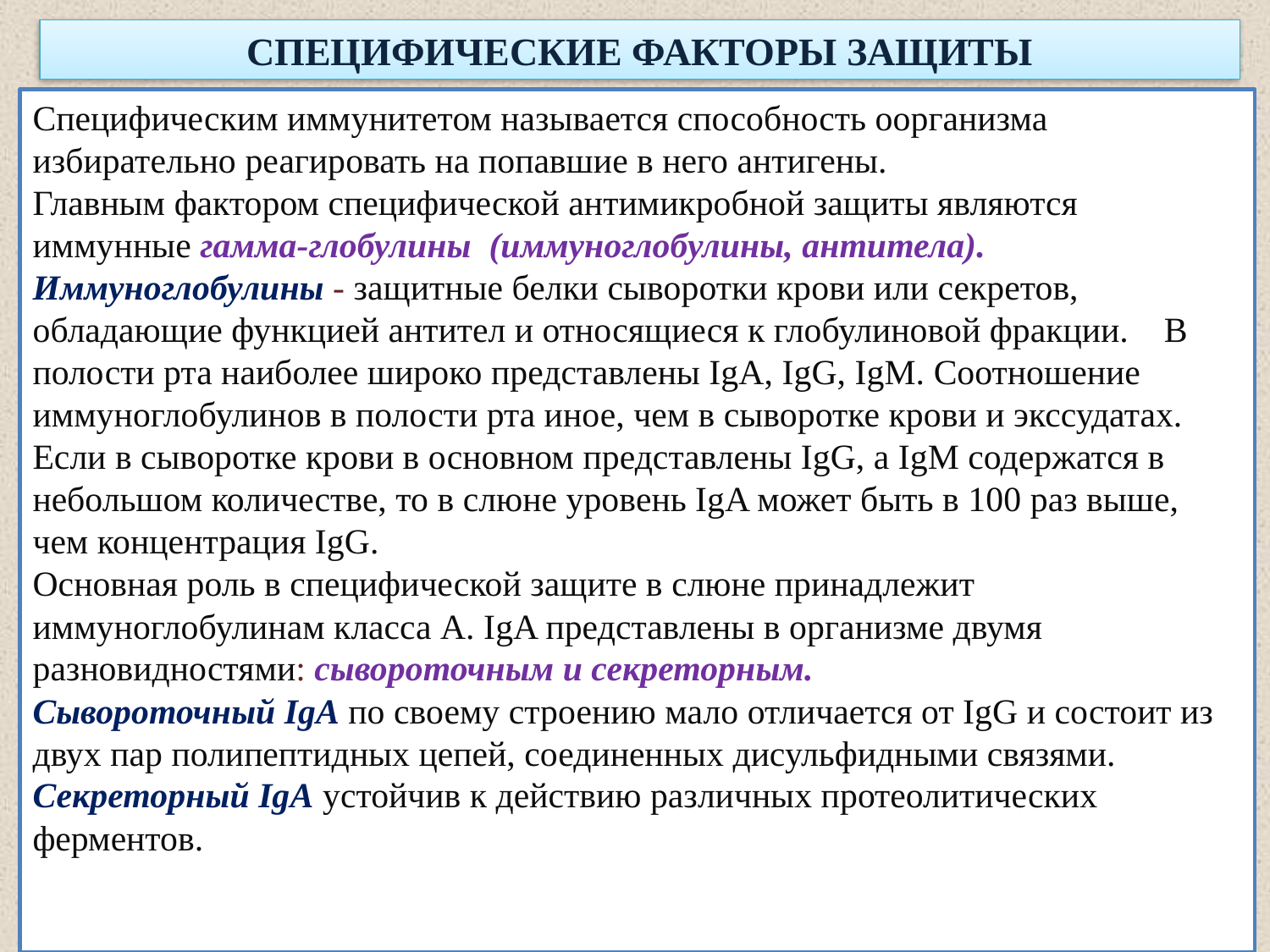

# СПЕЦИФИЧЕСКИЕ ФАКТОРЫ ЗАЩИТЫ
Специфическим иммунитетом называется способность оорганизма избирательно реагировать на попавшие в него антигены.
Главным фактором специфической антимикробной защиты являются иммунные гамма-глобулины  (иммуноглобулины, антитела).
Иммуноглобулины - защитные белки сыворотки крови или секретов, обладающие функцией антител и относящиеся к глобулиновой фракции.    В полости рта наиболее широко представлены IgA, IgG, IgM. Соотношение иммуноглобулинов в полости рта иное, чем в сыворотке крови и экссудатах. Если в сыворотке крови в основном представлены IgG, a IgM содержатся в небольшом количестве, то в слюне уровень IgA может быть в 100 раз выше, чем концентрация IgG.
Основная роль в специфической защите в слюне принадлежит иммуноглобулинам класса А. IgA представлены в организме двумя разновидностями: сывороточным и секреторным.
Сывороточный IgA по своему строению мало отличается от IgG и состоит из двух пар полипептидных цепей, соединенных дисульфидными связями.
Секреторный IgA устойчив к действию различных протеолитических ферментов.